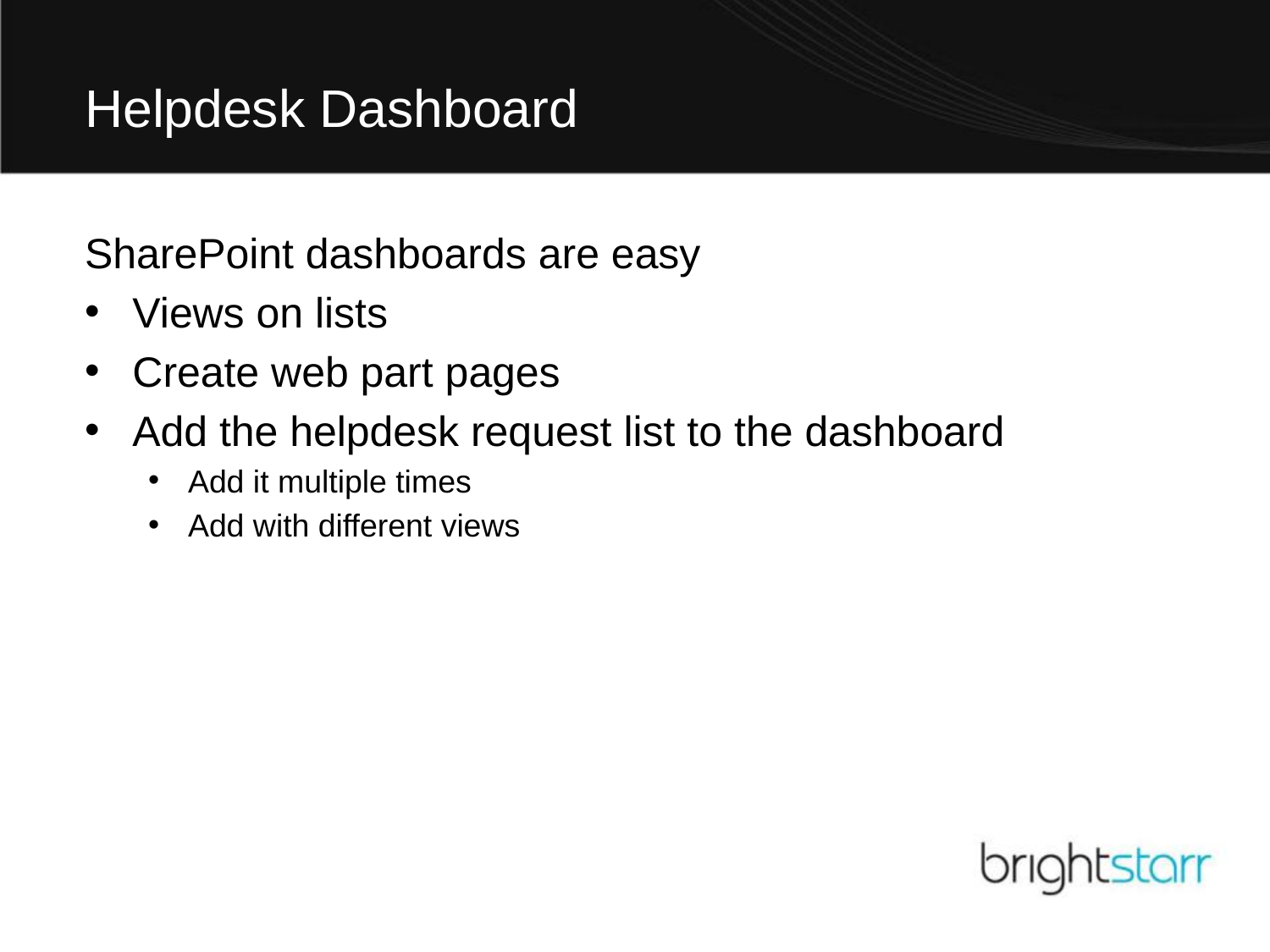

# Helpdesk Dashboard
SharePoint dashboards are easy
Views on lists
Create web part pages
Add the helpdesk request list to the dashboard
Add it multiple times
Add with different views